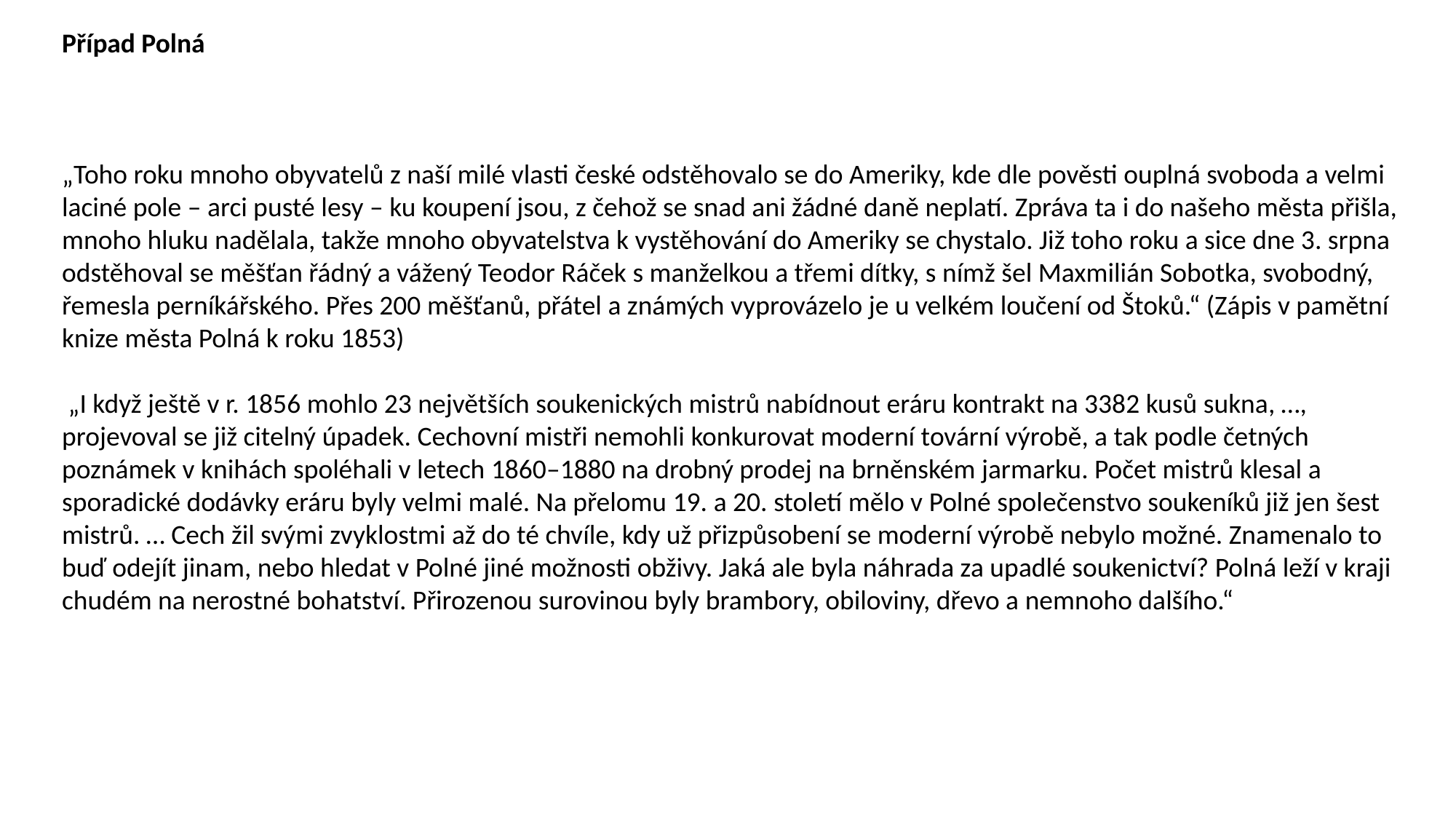

Případ Polná

„Toho roku mnoho obyvatelů z naší milé vlasti české odstěhovalo se do Ameriky, kde dle pověsti ouplná svoboda a velmi laciné pole – arci pusté lesy – ku koupení jsou, z čehož se snad ani žádné daně neplatí. Zpráva ta i do našeho města přišla, mnoho hluku nadělala, takže mnoho obyvatelstva k vystěhování do Ameriky se chystalo. Již toho roku a sice dne 3. srpna odstěhoval se měšťan řádný a vážený Teodor Ráček s manželkou a třemi dítky, s nímž šel Maxmilián Sobotka, svobodný, řemesla perníkářského. Přes 200 měšťanů, přátel a známých vyprovázelo je u velkém loučení od Štoků.“ (Zápis v pamětní knize města Polná k roku 1853)

 „I když ještě v r. 1856 mohlo 23 největších soukenických mistrů nabídnout eráru kontrakt na 3382 kusů sukna, …, projevoval se již citelný úpadek. Cechovní mistři nemohli konkurovat moderní tovární výrobě, a tak podle četných poznámek v knihách spoléhali v letech 1860–1880 na drobný prodej na brněnském jarmarku. Počet mistrů klesal a sporadické dodávky eráru byly velmi malé. Na přelomu 19. a 20. století mělo v Polné společenstvo soukeníků již jen šest mistrů. … Cech žil svými zvyklostmi až do té chvíle, kdy už přizpůsobení se moderní výrobě nebylo možné. Znamenalo to buď odejít jinam, nebo hledat v Polné jiné možnosti obživy. Jaká ale byla náhrada za upadlé soukenictví? Polná leží v kraji chudém na nerostné bohatství. Přirozenou surovinou byly brambory, obiloviny, dřevo a nemnoho dalšího.“